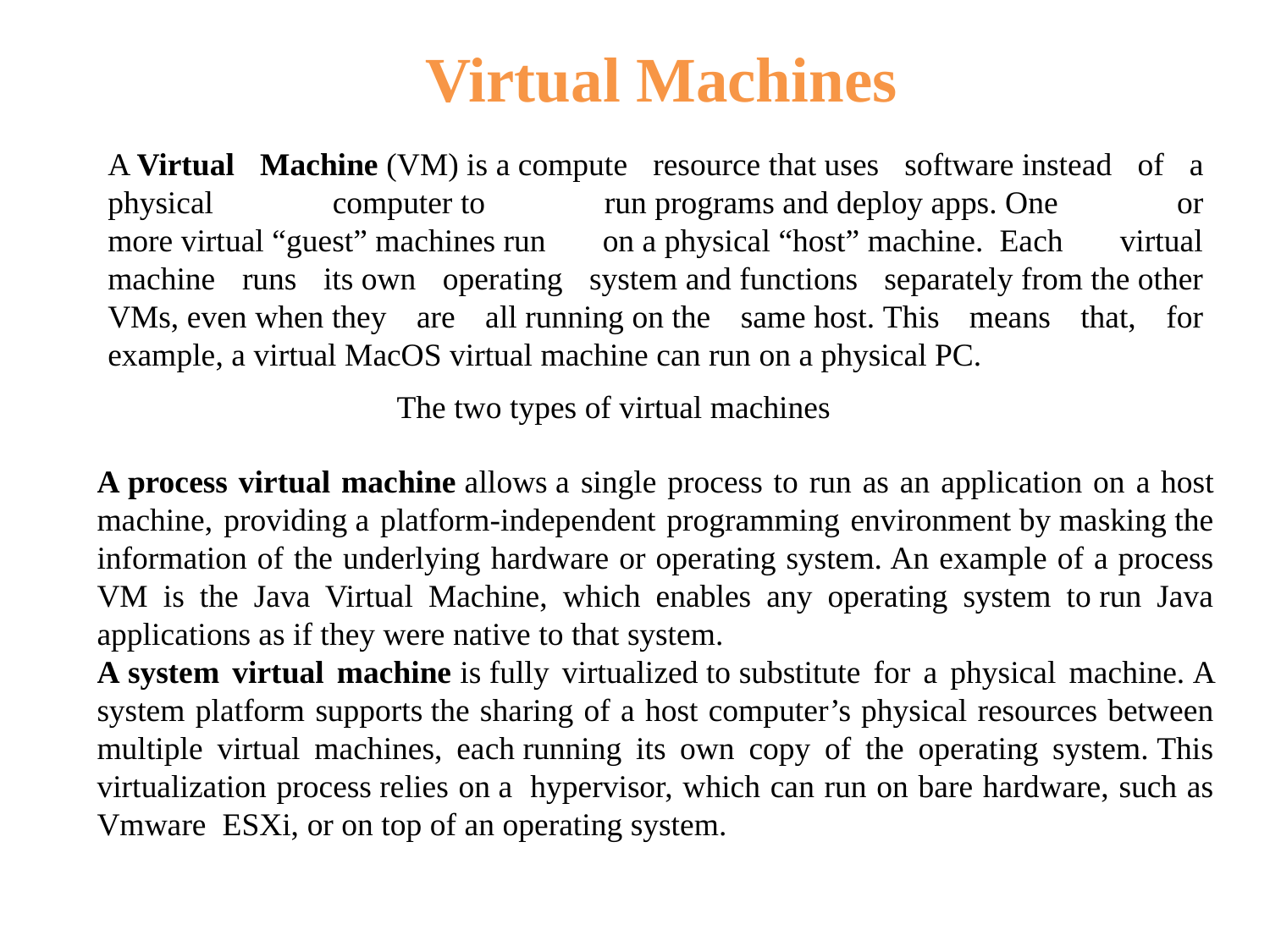

Virtual Machines
A Virtual Machine (VM) is a compute resource that uses software instead of a physical computer to run programs and deploy apps. One or more virtual “guest” machines run on a physical “host” machine.  Each virtual machine runs its own operating system and functions separately from the other VMs, even when they are all running on the same host. This means that, for example, a virtual MacOS virtual machine can run on a physical PC.
The two types of virtual machines
A process virtual machine allows a single process to run as an application on a host machine, providing a platform-independent programming environment by masking the information of the underlying hardware or operating system. An example of a process VM is the Java Virtual Machine, which enables any operating system to run Java applications as if they were native to that system.
A system virtual machine is fully virtualized to substitute for a physical machine. A system platform supports the sharing of a host computer’s physical resources between multiple virtual machines, each running its own copy of the operating system. This virtualization process relies on a  hypervisor, which can run on bare hardware, such as Vmware  ESXi, or on top of an operating system.